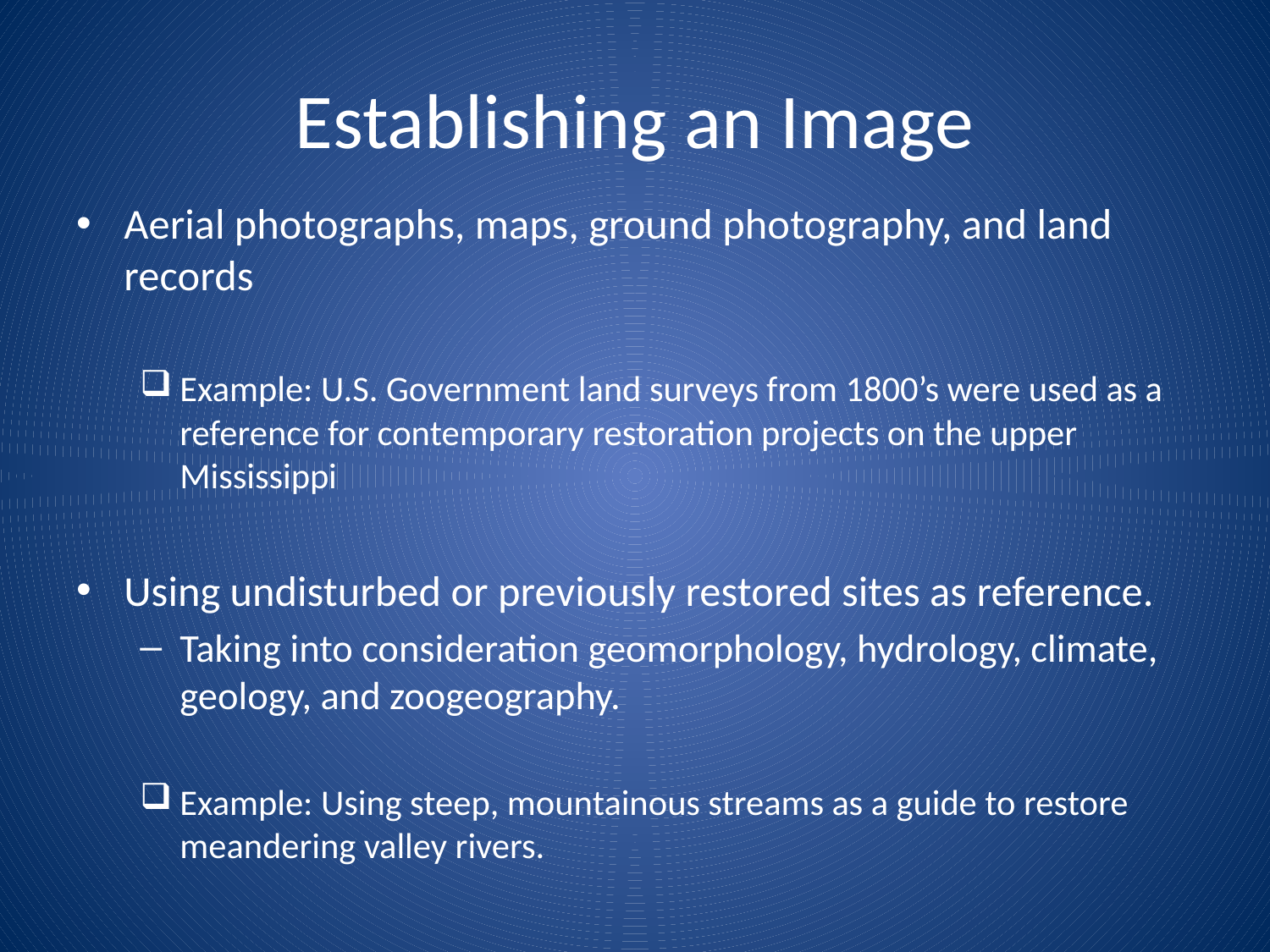

# Establishing an Image
Aerial photographs, maps, ground photography, and land records

Example: U.S. Government land surveys from 1800’s were used as a reference for contemporary restoration projects on the upper Mississippi

Using undisturbed or previously restored sites as reference.
Taking into consideration geomorphology, hydrology, climate, geology, and zoogeography.

Example: Using steep, mountainous streams as a guide to restore meandering valley rivers.